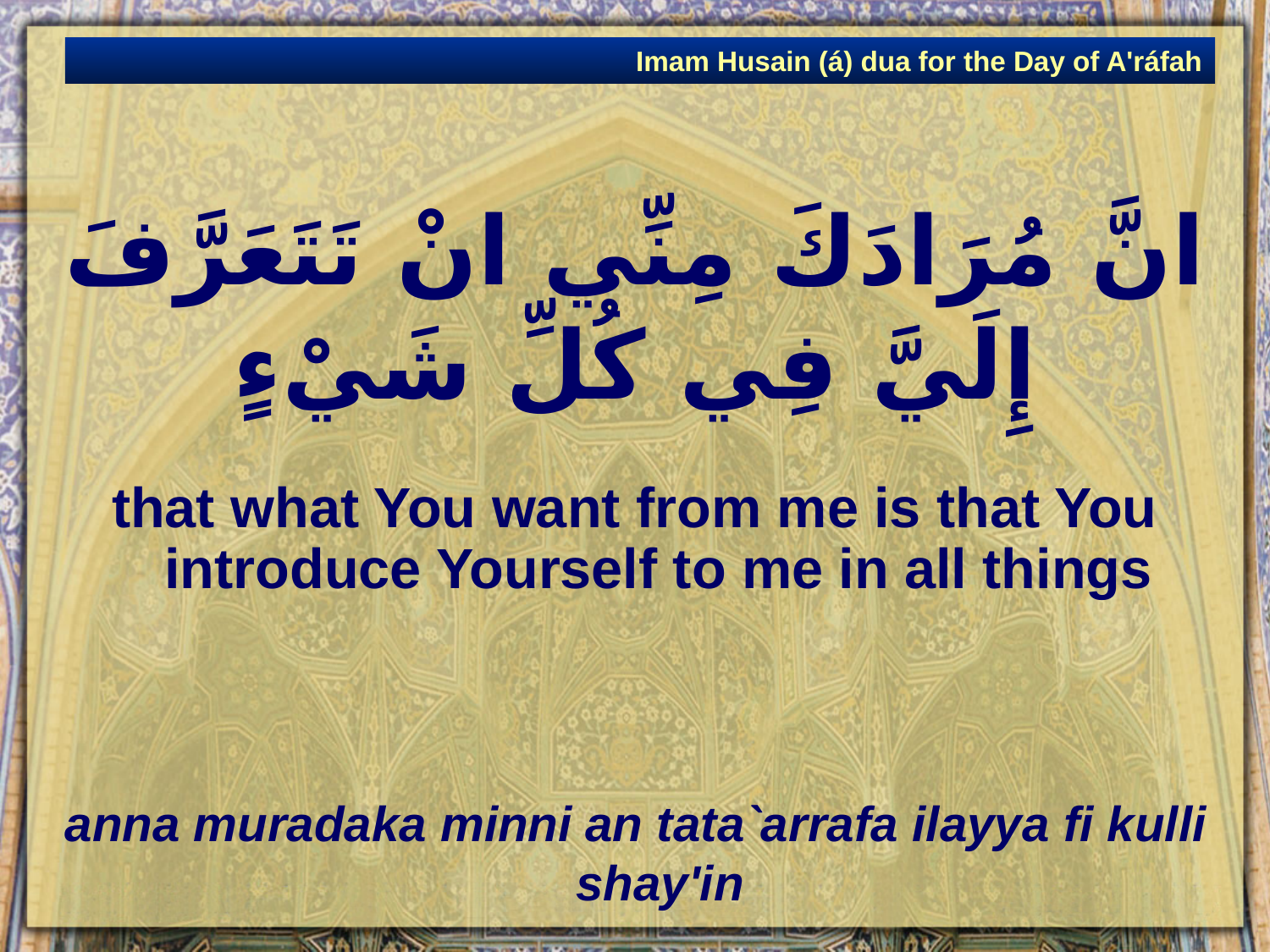

Imam Husain (á) dua for the Day of A'ráfah
# انَّ مُرَادَكَ مِنِّي انْ تَتَعَرَّفَ إِلَيَّ فِي كُلِّ شَيْءٍ
that what You want from me is that You introduce Yourself to me in all things
anna muradaka minni an tata`arrafa ilayya fi kulli shay'in